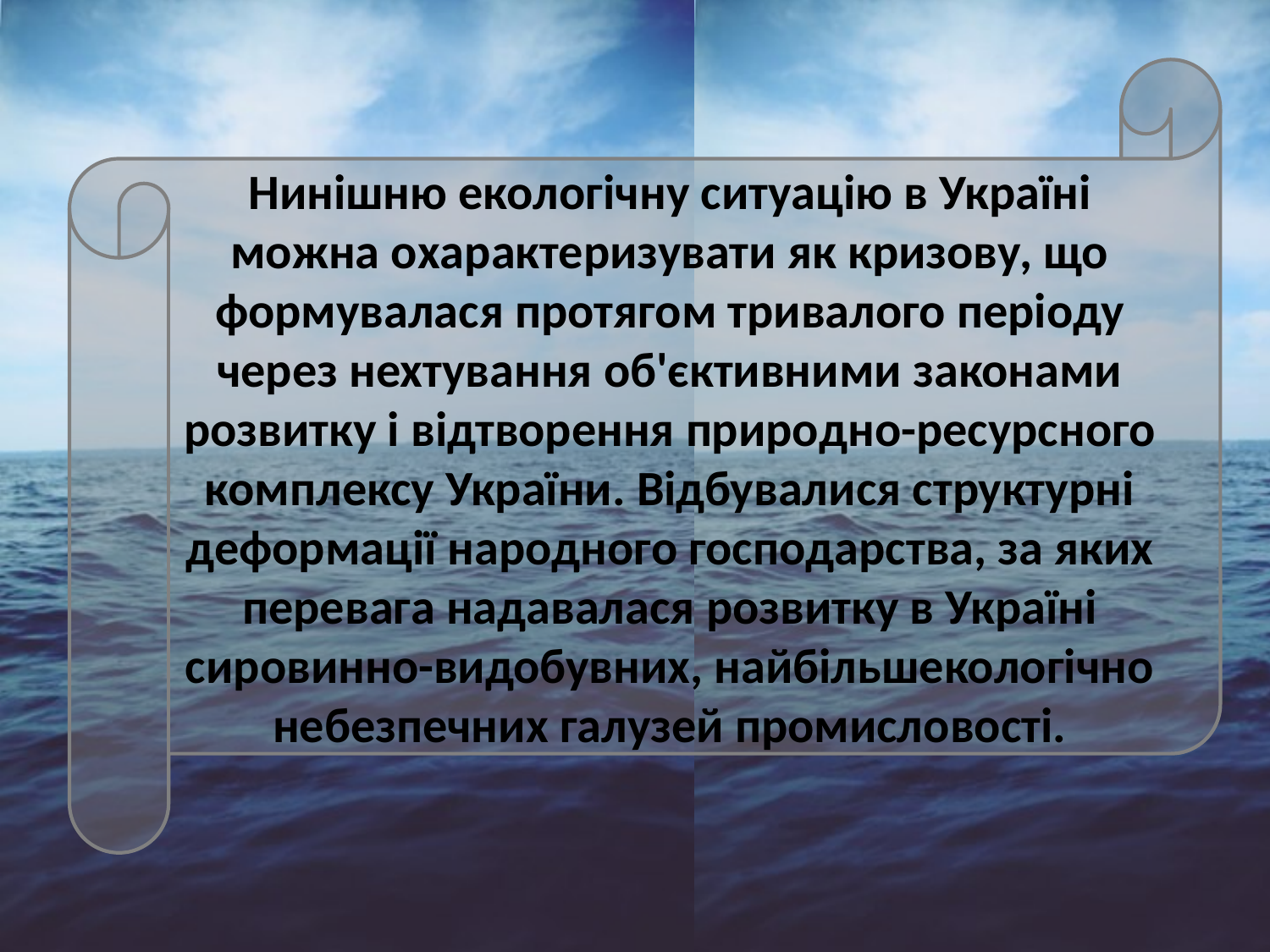

Нинішню екологічну ситуацію в Україні можна охарактеризувати як кризову, що формувалася протягом тривалого періоду через нехтування об'єктивними законами розвитку і відтворення природно-ресурсного комплексу України. Відбувалися структурні деформації народного господарства, за яких перевага надавалася розвитку в Україні сировинно-видобувних, найбільшекологічно небезпечних галузей промисловості.